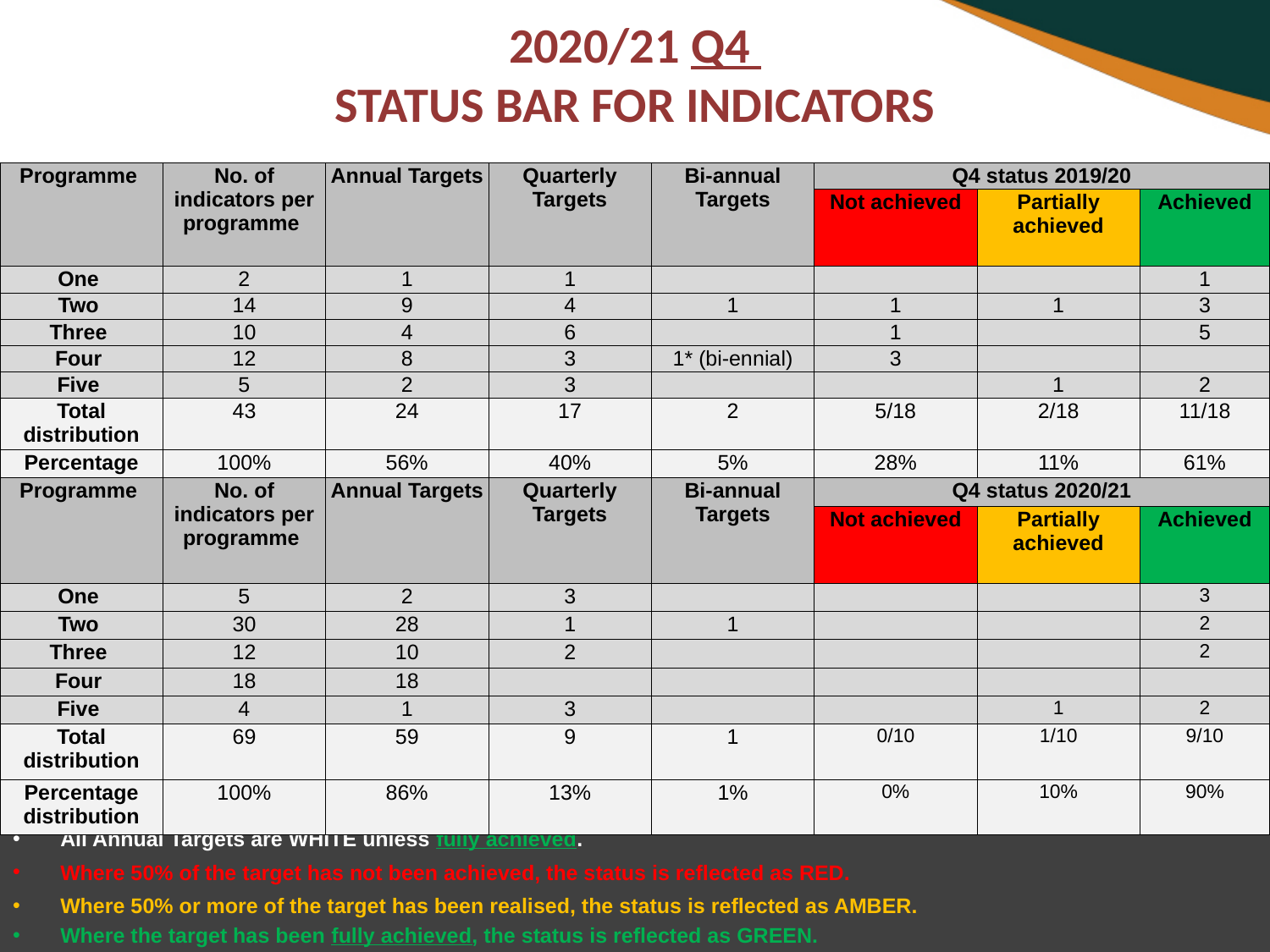

# 2020/21 Q4 STATUS BAR FOR INDICATORS
| Programme | No. of indicators per programme | Annual Targets | Quarterly Targets | Bi-annual Targets | Q4 status 2019/20 |  |  |
| --- | --- | --- | --- | --- | --- | --- | --- |
|  |  |  |  |  | Not achieved | Partially achieved | Achieved |
| One | 2 | 1 | 1 |  |  |  | 1 |
| Two | 14 | 9 | 4 | 1 | 1 | 1 | 3 |
| Three | 10 | 4 | 6 |  | 1 |  | 5 |
| Four | 12 | 8 | 3 | 1\* (bi-ennial) | 3 |  |  |
| Five | 5 | 2 | 3 |  |  | 1 | 2 |
| Total distribution | 43 | 24 | 17 | 2 | 5/18 | 2/18 | 11/18 |
| Percentage distribution | 100% | 56% | 40% | 5% | 28% | 11% | 61% |
| Programme | No. of indicators per programme | Annual Targets | Quarterly Targets | Bi-annual Targets | Q4 status 2020/21 |  |  |
| --- | --- | --- | --- | --- | --- | --- | --- |
|  |  |  |  |  | Not achieved | Partially achieved | Achieved |
| One | 5 | 2 | 3 |  |  |  | 3 |
| Two | 30 | 28 | 1 | 1 |  |  | 2 |
| Three | 12 | 10 | 2 |  |  |  | 2 |
| Four | 18 | 18 |  |  |  |  |  |
| Five | 4 | 1 | 3 |  |  | 1 | 2 |
| Total distribution | 69 | 59 | 9 | 1 | 0/10 | 1/10 | 9/10 |
| Percentage distribution | 100% | 86% | 13% | 1% | 0% | 10% | 90% |
All Annual Targets are WHITE unless fully achieved.
Where 50% of the target has not been achieved, the status is reflected as RED.
Where 50% or more of the target has been realised, the status is reflected as AMBER.
Where the target has been fully achieved, the status is reflected as GREEN.
8